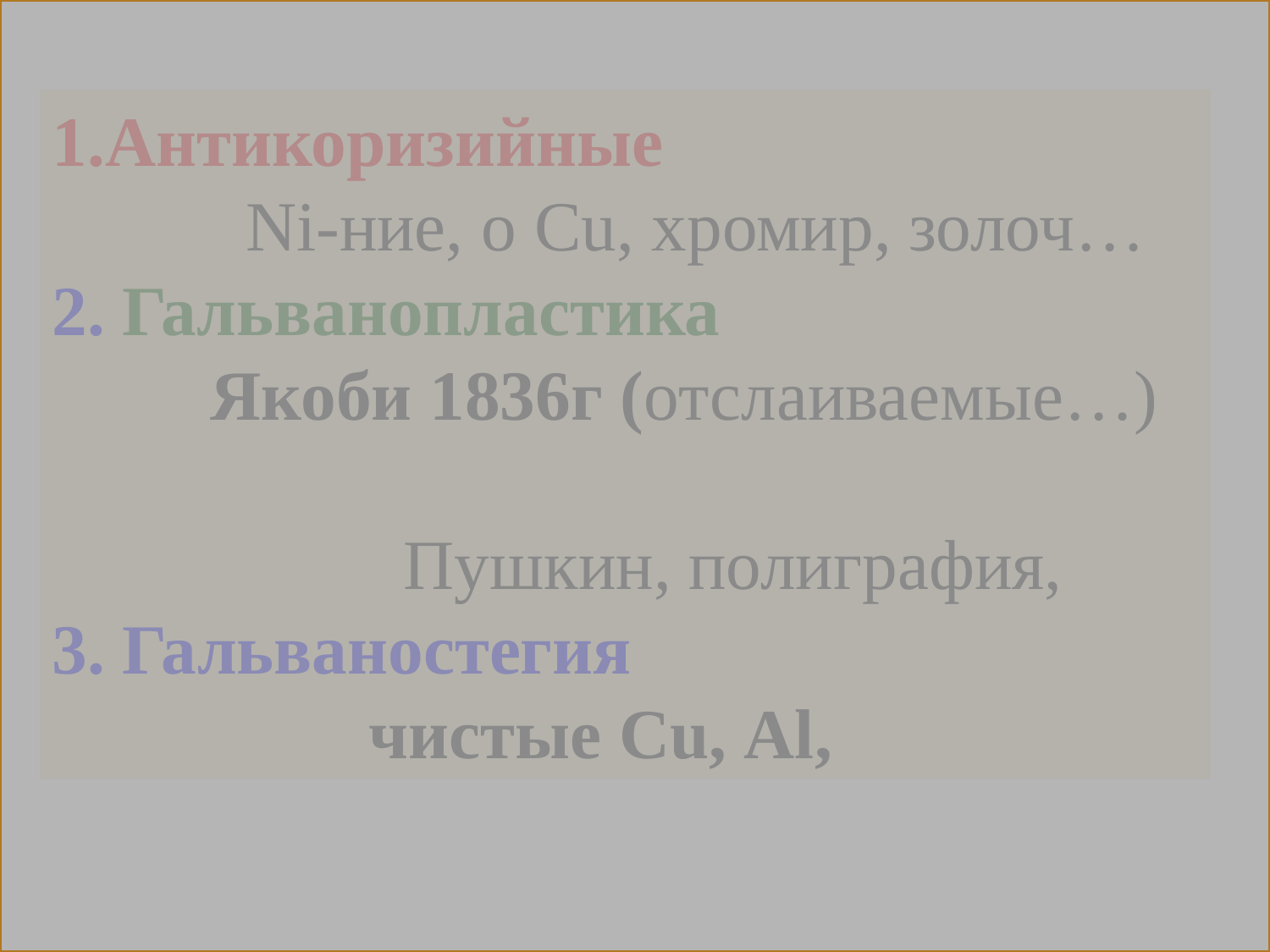

Антикоризийные
           Ni-ние, о Cu, хромир, золоч…
2. Гальванопластика
         Якоби 1836г (отслаиваемые…)
                    Пушкин, полиграфия,
3. Гальваностегия
                  чистые Cu, Al,